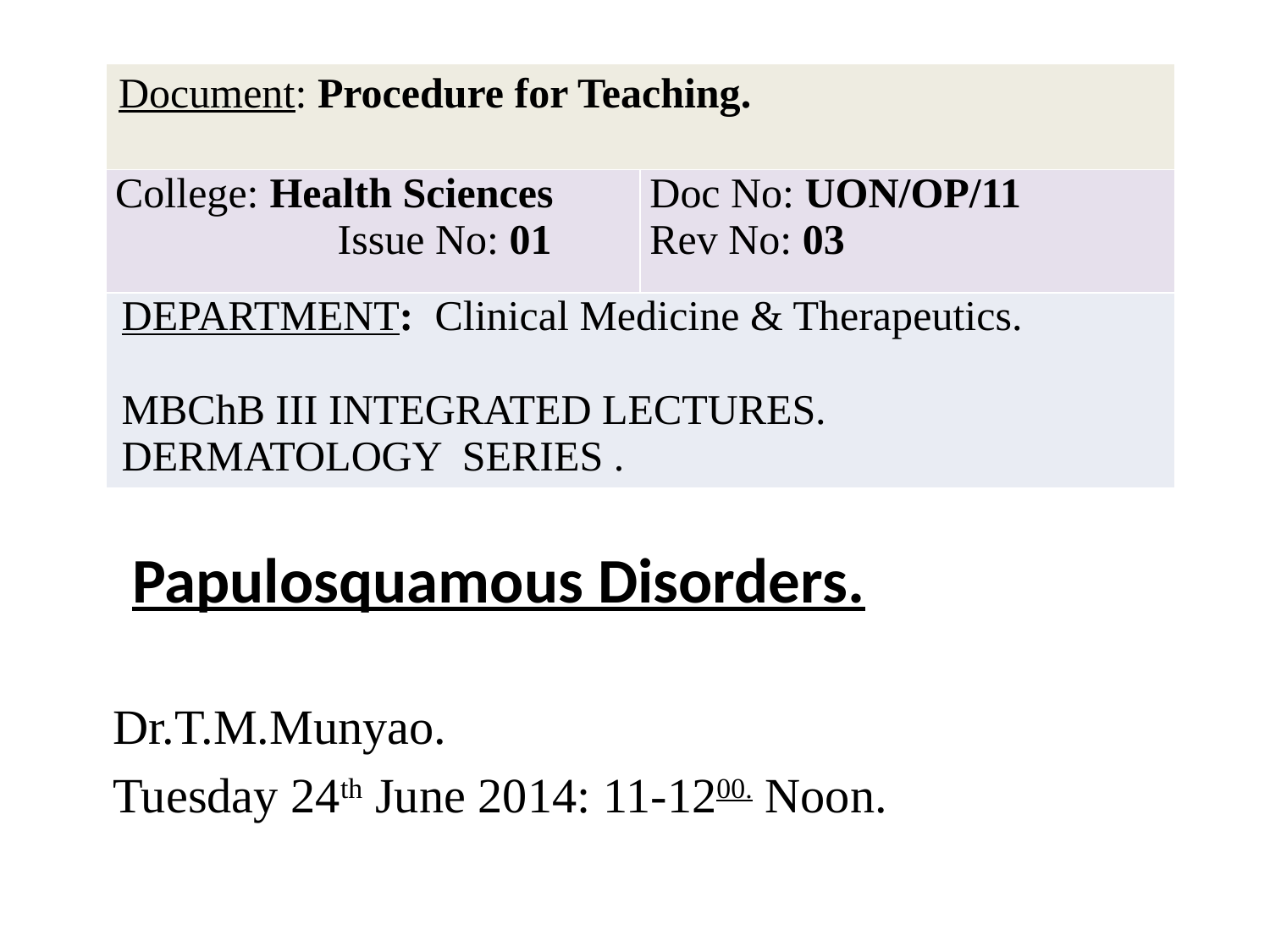

Papulosquamous Disorders.

   Dr.T.M.Munyao.
   Tuesday 24th June 2014: 11-1200. Noon.

| Document: Procedure for Teaching. |  |
| --- | --- |
| College: Health Sciences Issue No: 01 | Doc No: UON/OP/11 Rev No: 03 |
| DEPARTMENT: Clinical Medicine & Therapeutics. MBChB III INTEGRATED LECTURES. DERMATOLOGY SERIES . |  |